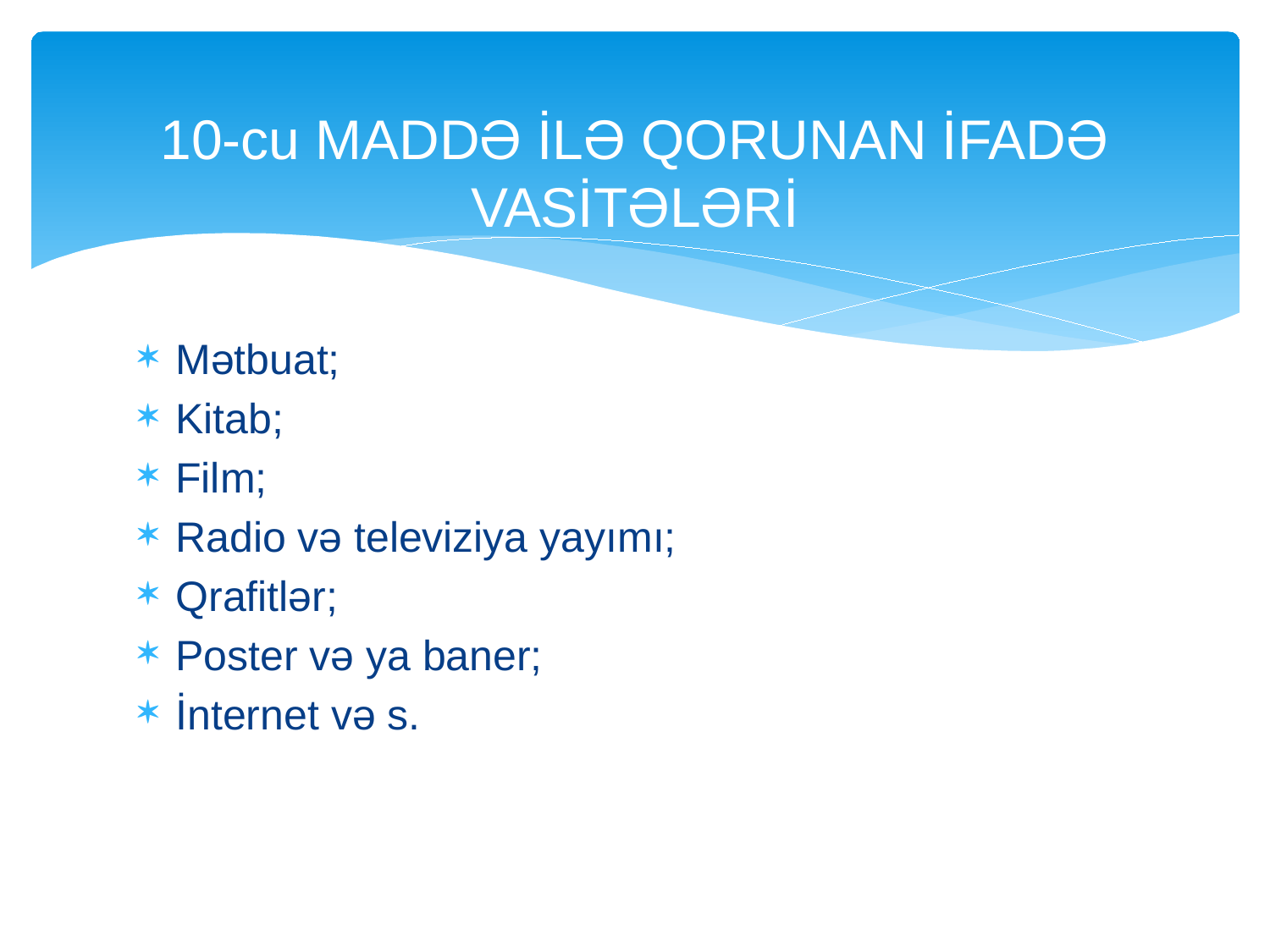

# 10-cu MADDƏ İLƏ QORUNAN İFADƏ VASİTƏLƏRİ
Mətbuat;
Kitab;
Film;
Radio və televiziya yayımı;
Qrafitlər;
Poster və ya baner;
İnternet və s.